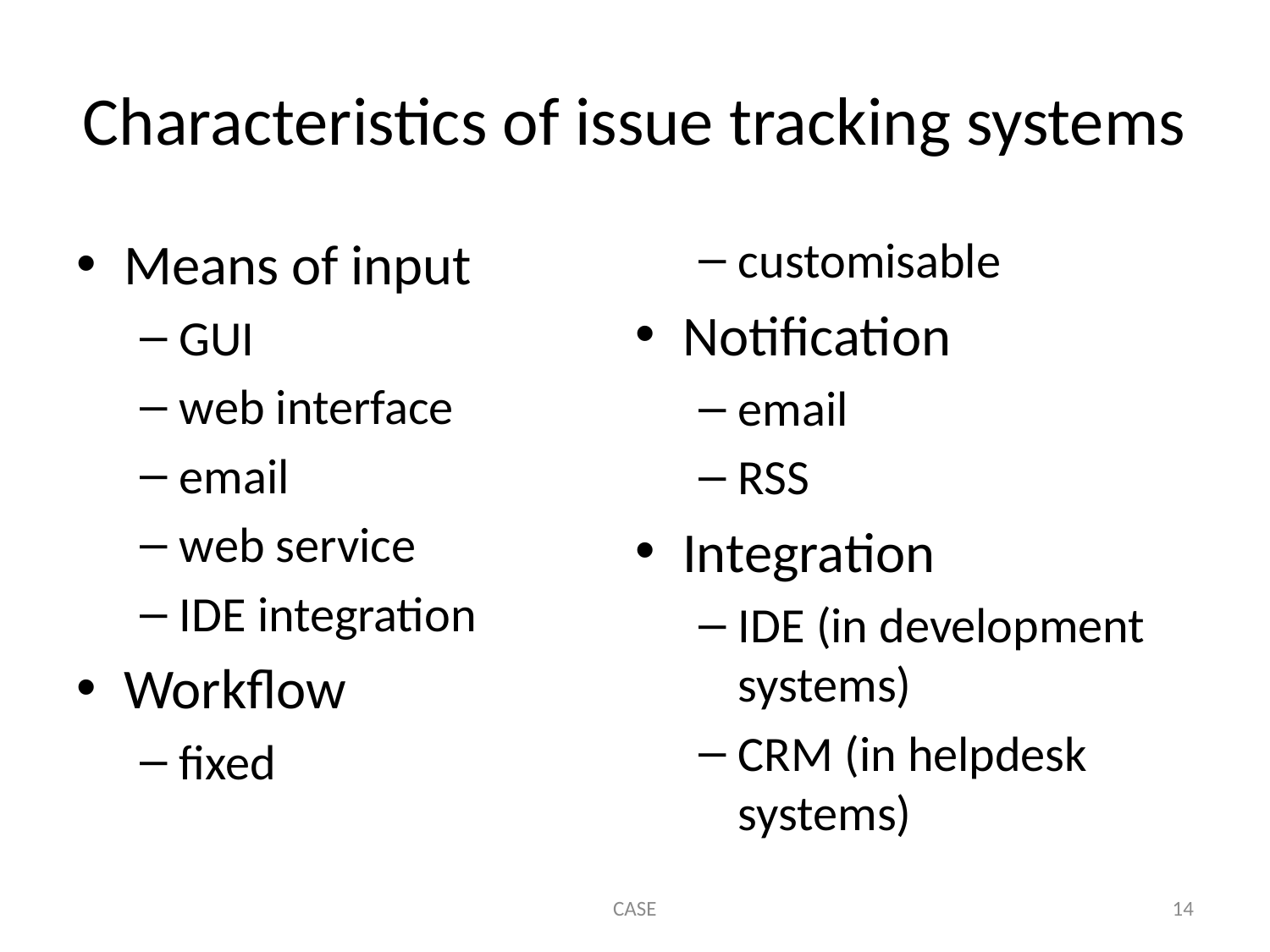

# Characteristics of issue tracking systems
Means of input
GUI
web interface
email
web service
IDE integration
Workflow
fixed
customisable
Notification
email
RSS
Integration
IDE (in development systems)
CRM (in helpdesk systems)
CASE
14